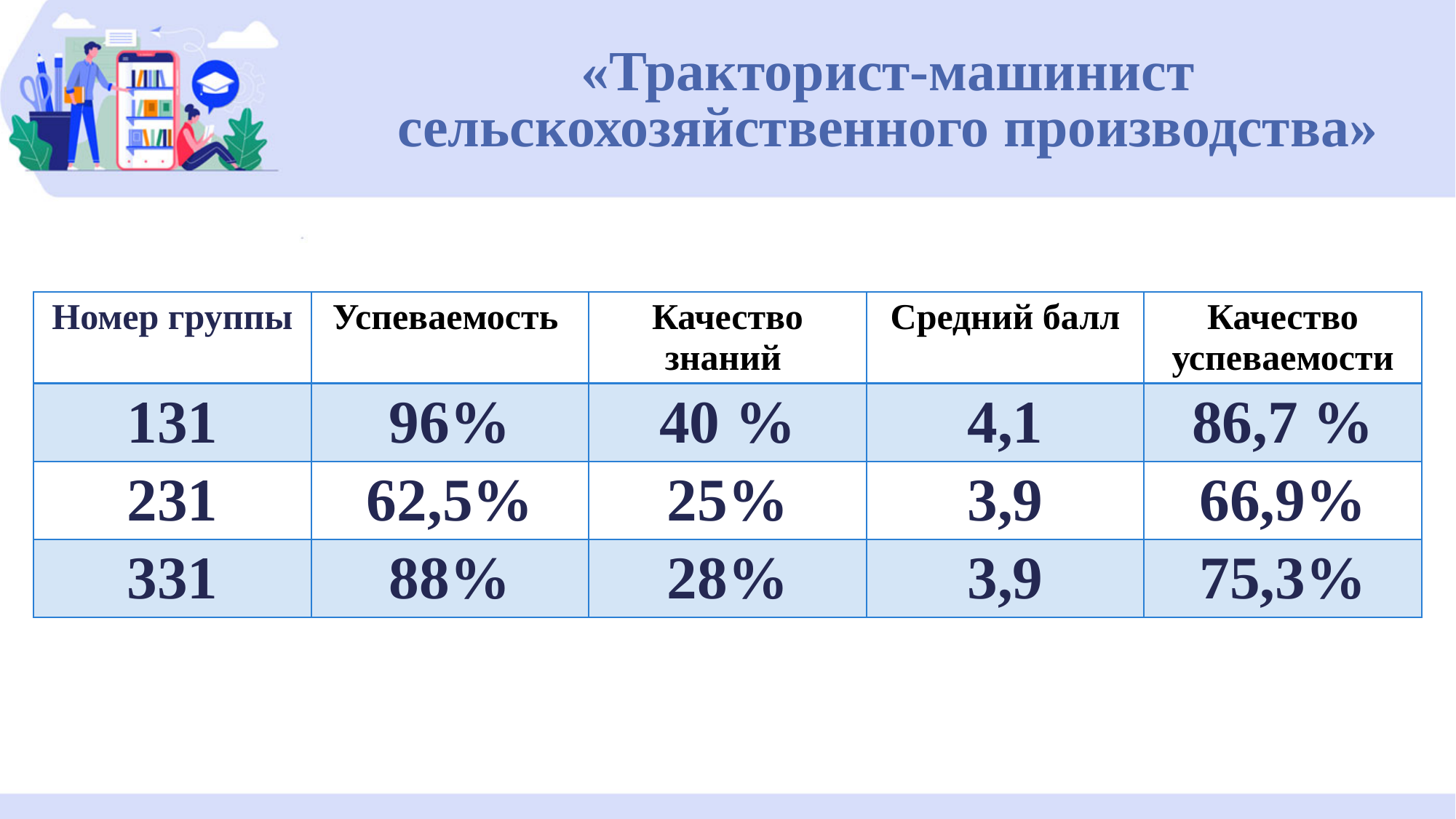

# «Тракторист-машинист сельскохозяйственного производства»
| Номер группы | Успеваемость | Качество знаний | Средний балл | Качество успеваемости |
| --- | --- | --- | --- | --- |
| 131 | 96% | 40 % | 4,1 | 86,7 % |
| 231 | 62,5% | 25% | 3,9 | 66,9% |
| 331 | 88% | 28% | 3,9 | 75,3% |